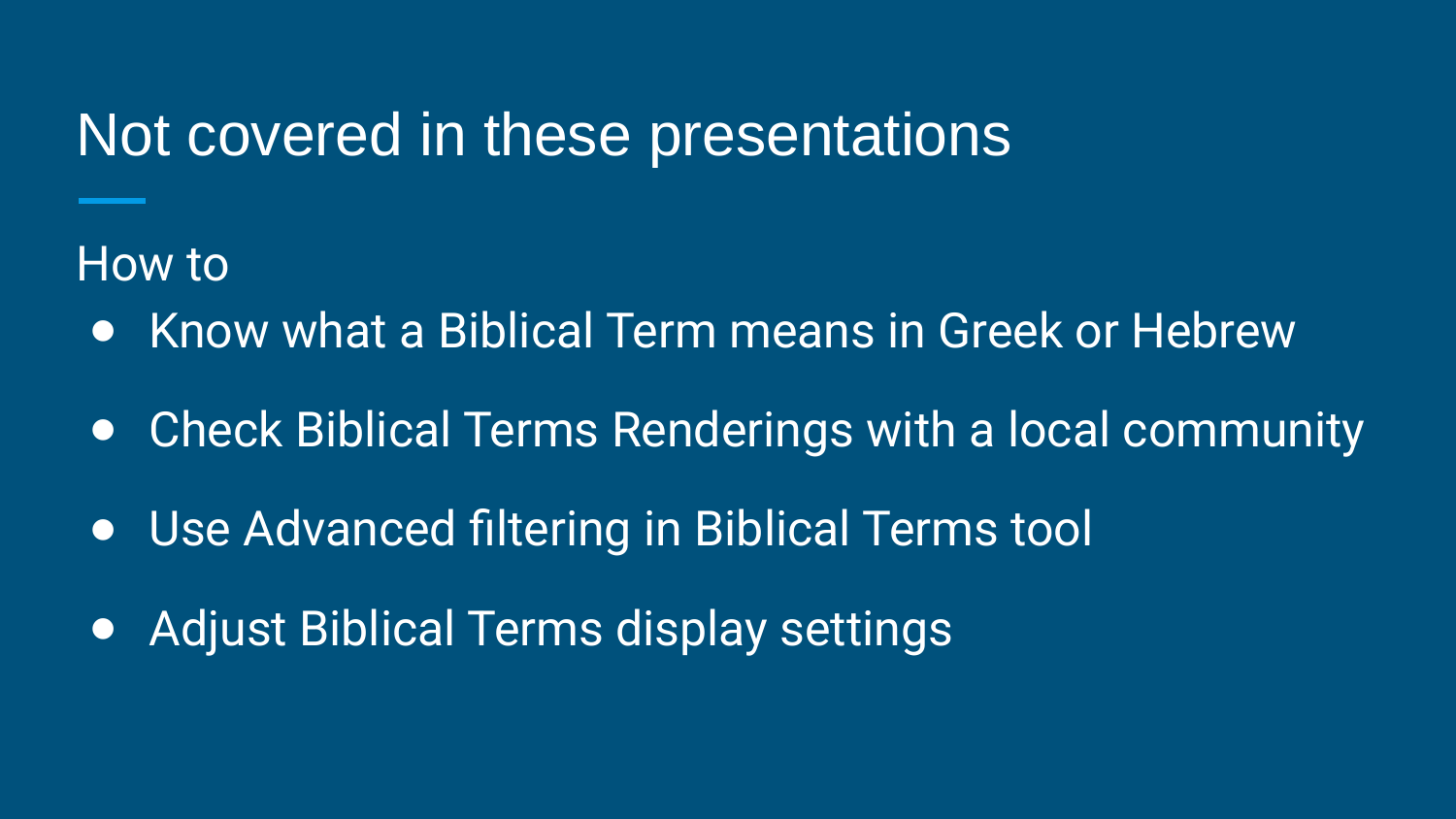

# Not covered in these presentations
How to
Know what a Biblical Term means in Greek or Hebrew
Check Biblical Terms Renderings with a local community
Use Advanced filtering in Biblical Terms tool
Adjust Biblical Terms display settings